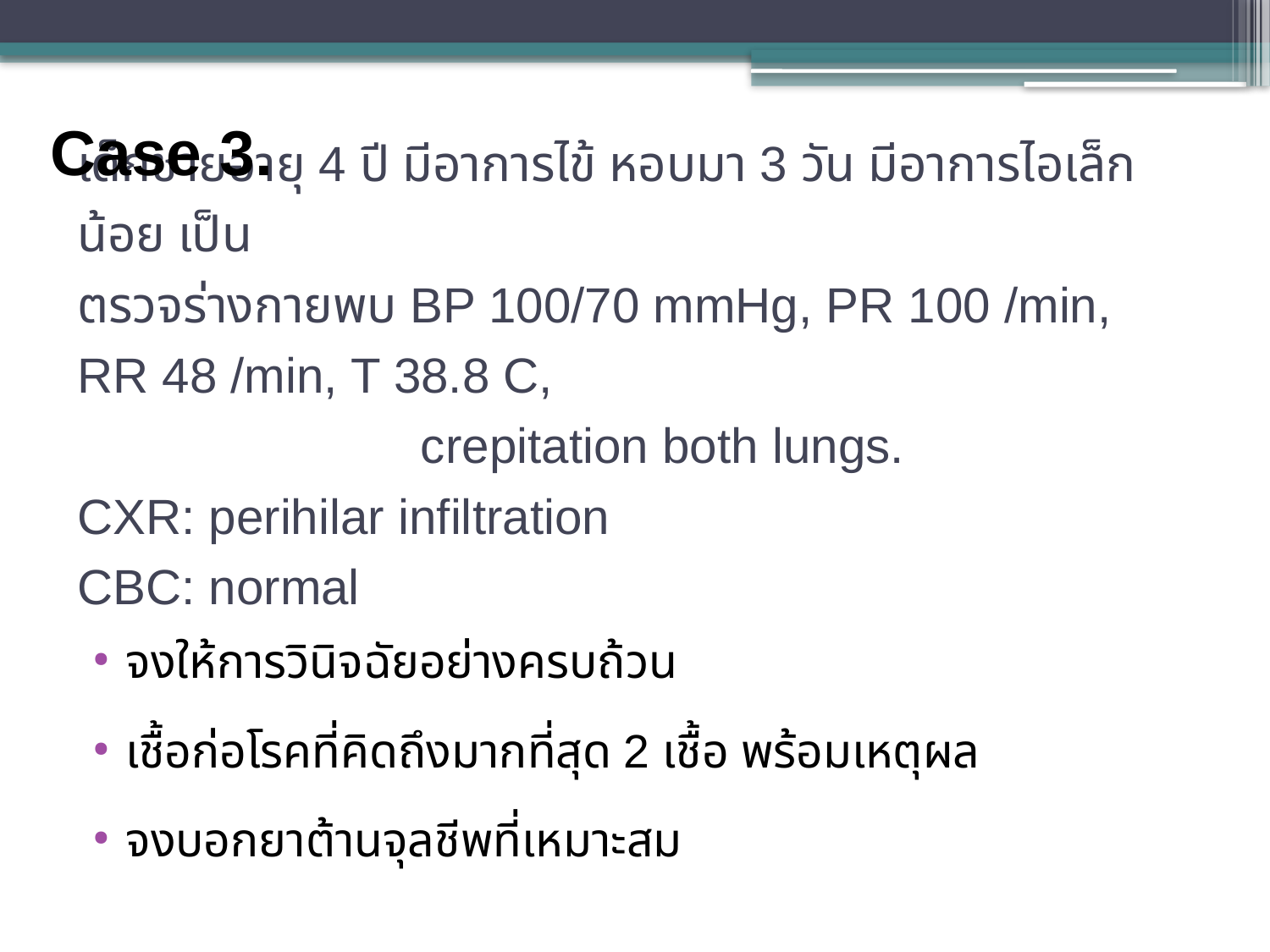

Case 3.
# เด็กชายอายุ 4 ปี มีอาการไข้ หอบมา 3 วัน มีอาการไอเล็กน้อย เป็น ตรวจร่างกายพบ BP 100/70 mmHg, PR 100 /min, RR 48 /min, T 38.8 C, crepitation both lungs. CXR: perihilar infiltration CBC: normal
จงให้การวินิจฉัยอย่างครบถ้วน
เชื้อก่อโรคที่คิดถึงมากที่สุด 2 เชื้อ พร้อมเหตุผล
จงบอกยาต้านจุลชีพที่เหมาะสม